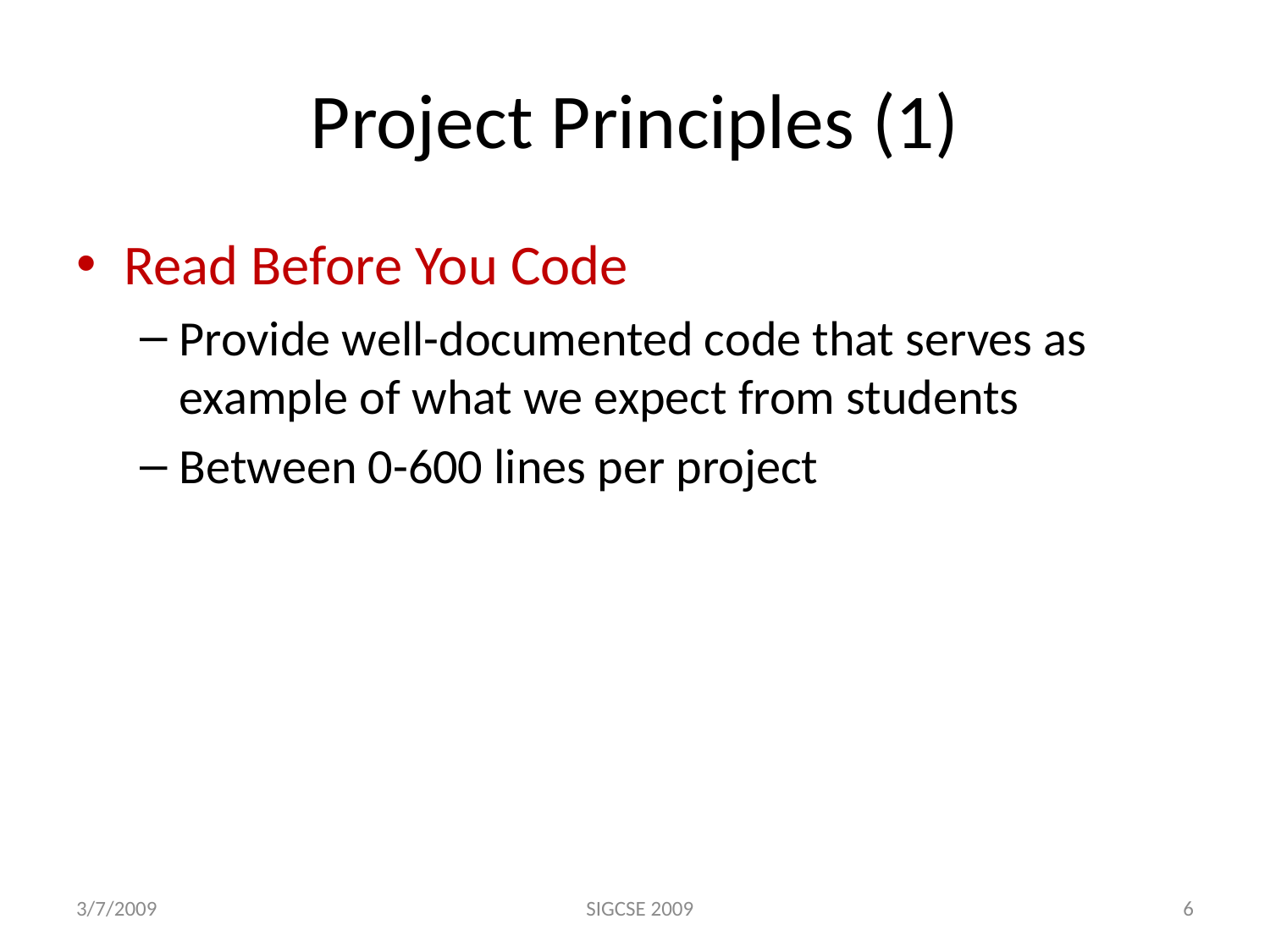

# Project Principles (1)
Read Before You Code
Provide well-documented code that serves as example of what we expect from students
Between 0-600 lines per project

3/7/2009
SIGCSE 2009
6